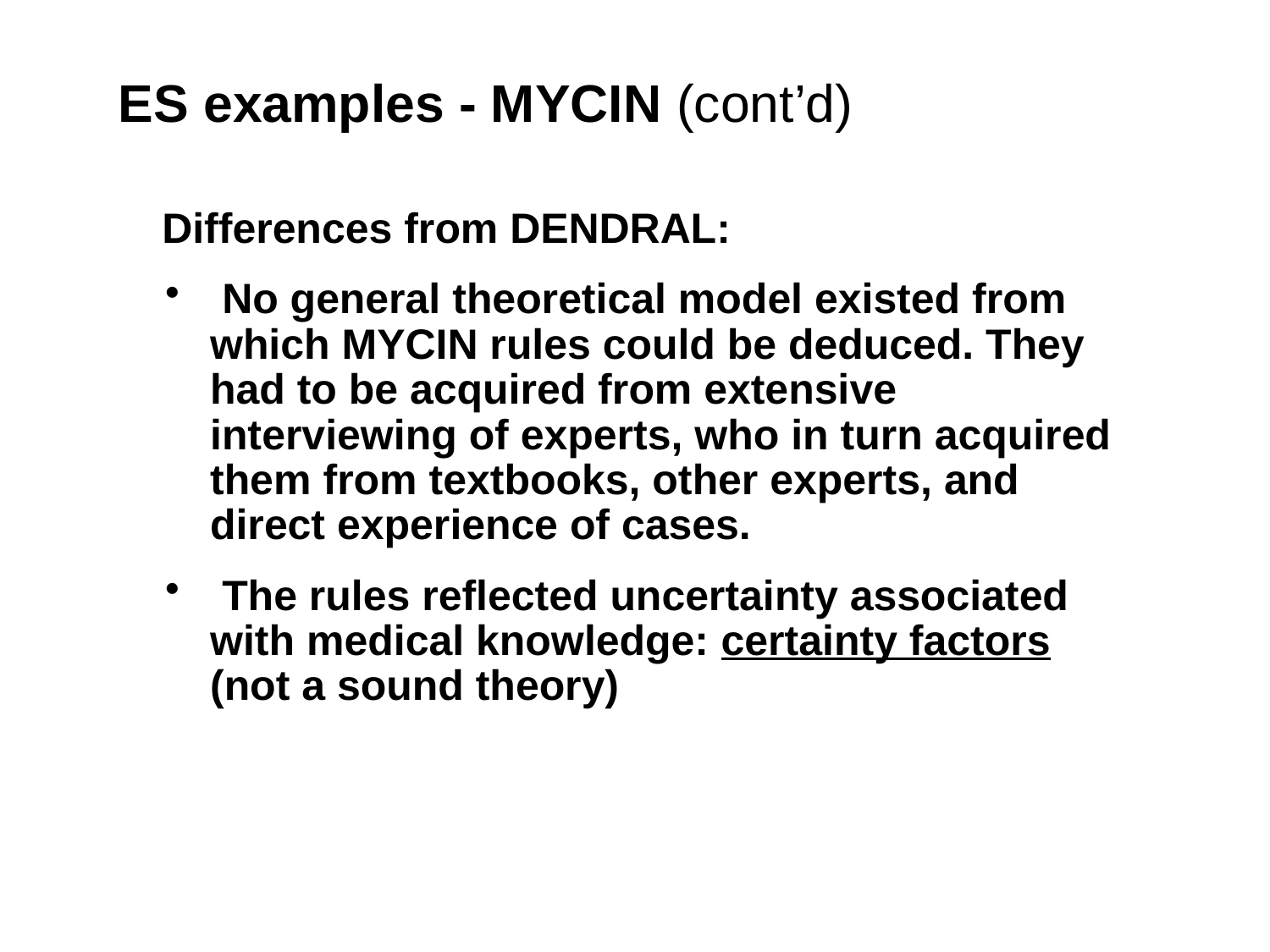

# ES examples - MYCIN (cont’d)
 Differences from DENDRAL:
 No general theoretical model existed from which MYCIN rules could be deduced. They had to be acquired from extensive interviewing of experts, who in turn acquired them from textbooks, other experts, and direct experience of cases.
 The rules reflected uncertainty associated with medical knowledge: certainty factors (not a sound theory)